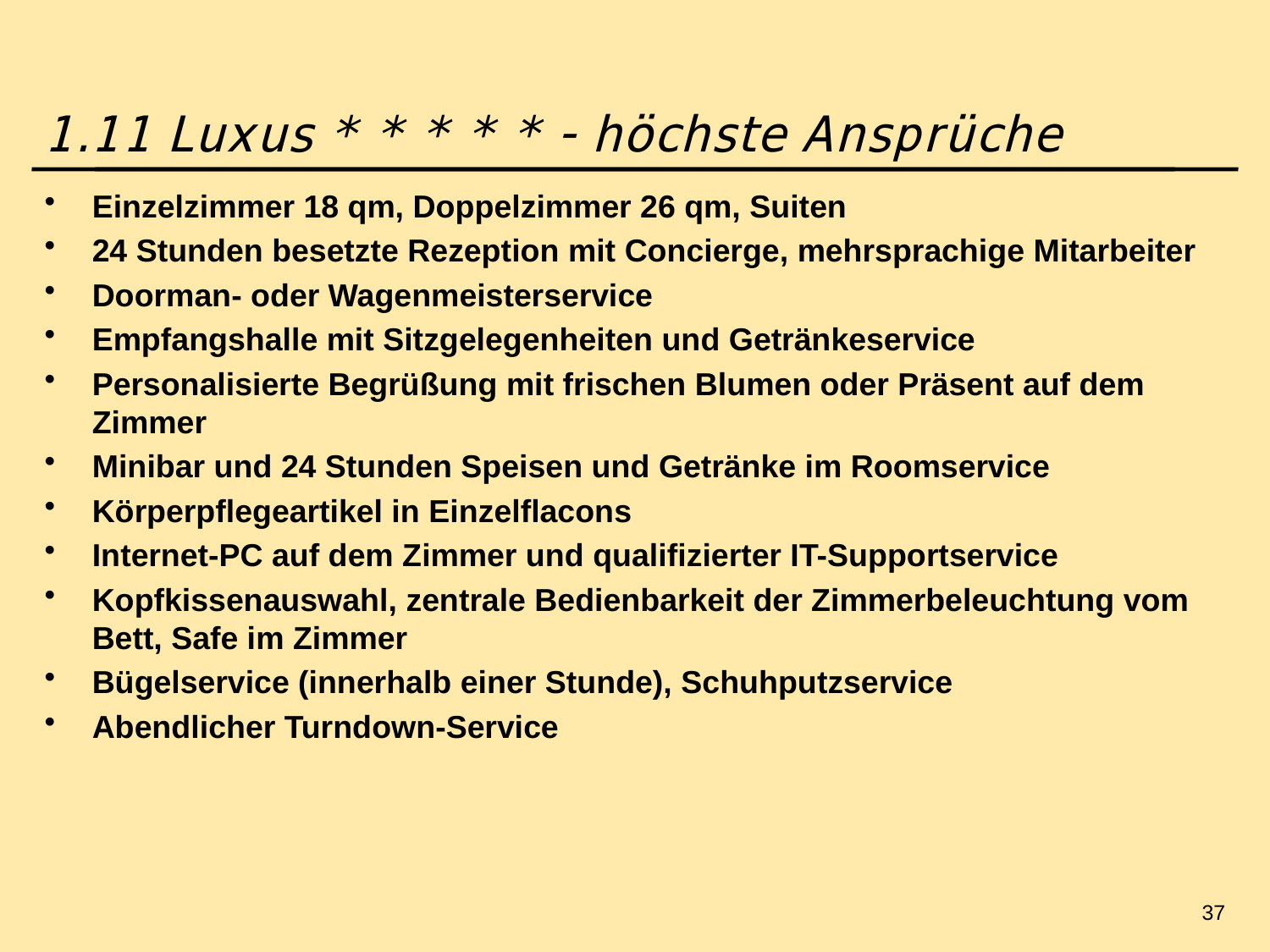

37
# 1.11 Luxus * * * * * - höchste Ansprüche
Einzelzimmer 18 qm, Doppelzimmer 26 qm, Suiten
24 Stunden besetzte Rezeption mit Concierge, mehrsprachige Mitarbeiter
Doorman- oder Wagenmeisterservice
Empfangshalle mit Sitzgelegenheiten und Getränkeservice
Personalisierte Begrüßung mit frischen Blumen oder Präsent auf dem Zimmer
Minibar und 24 Stunden Speisen und Getränke im Roomservice
Körperpflegeartikel in Einzelflacons
Internet-PC auf dem Zimmer und qualifizierter IT-Supportservice
Kopfkissenauswahl, zentrale Bedienbarkeit der Zimmerbeleuchtung vom Bett, Safe im Zimmer
Bügelservice (innerhalb einer Stunde), Schuhputzservice
Abendlicher Turndown-Service